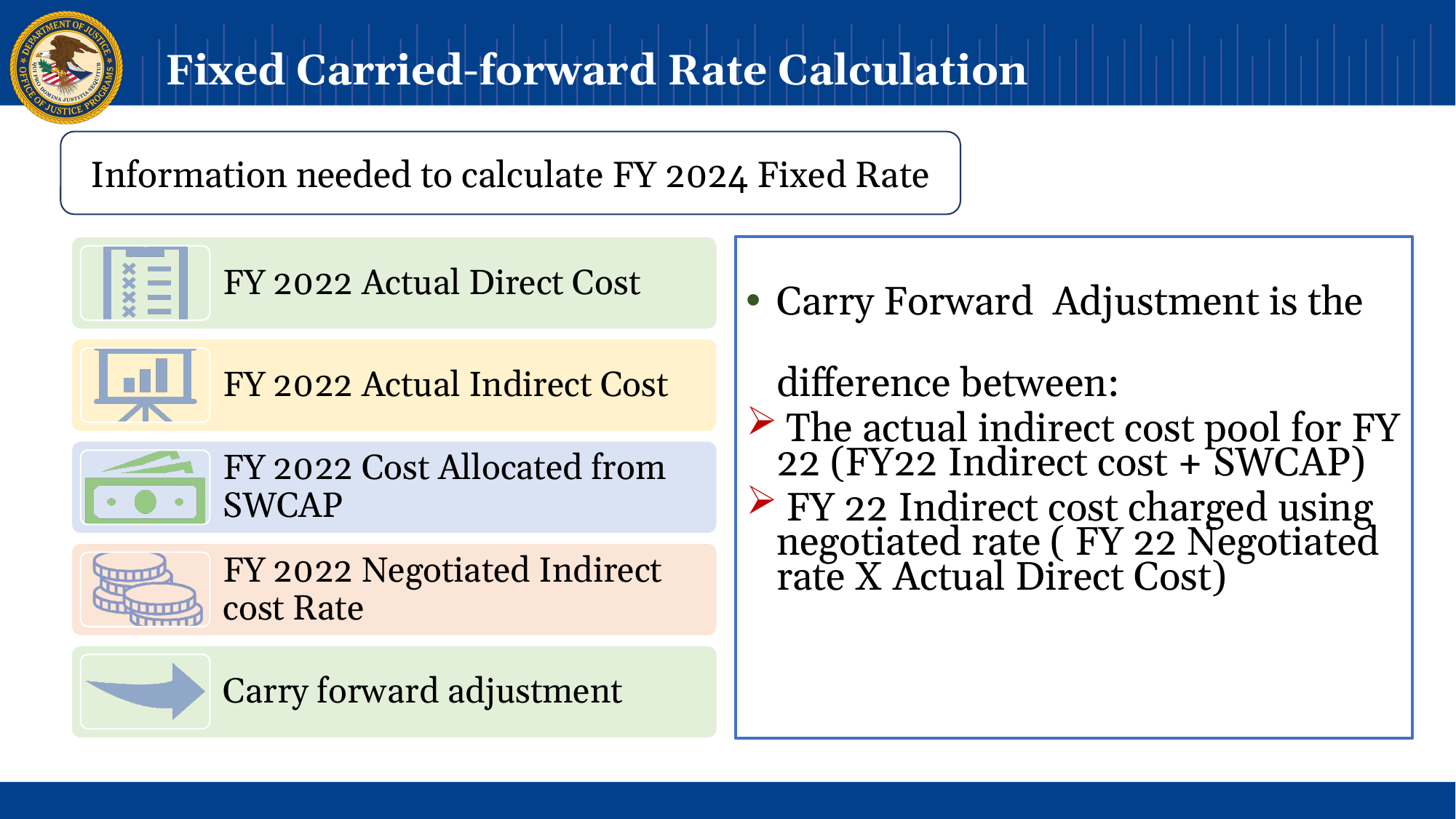

# Fixed Carried-forward Rate Calculation
Information needed to calculate FY 2024 Fixed Rate
Carry Forward  Adjustment is the difference between:
 The actual indirect cost pool for FY 22 (FY22 Indirect cost + SWCAP)
 FY 22 Indirect cost charged using negotiated rate ( FY 22 Negotiated rate X Actual Direct Cost)

FY 2022 Actual Direct Cost
FY 2022 Actual Indirect Cost
FY 2022 Cost Allocated from SWCAP
FY 2022 Negotiated Indirect cost Rate
Carry forward adjustment